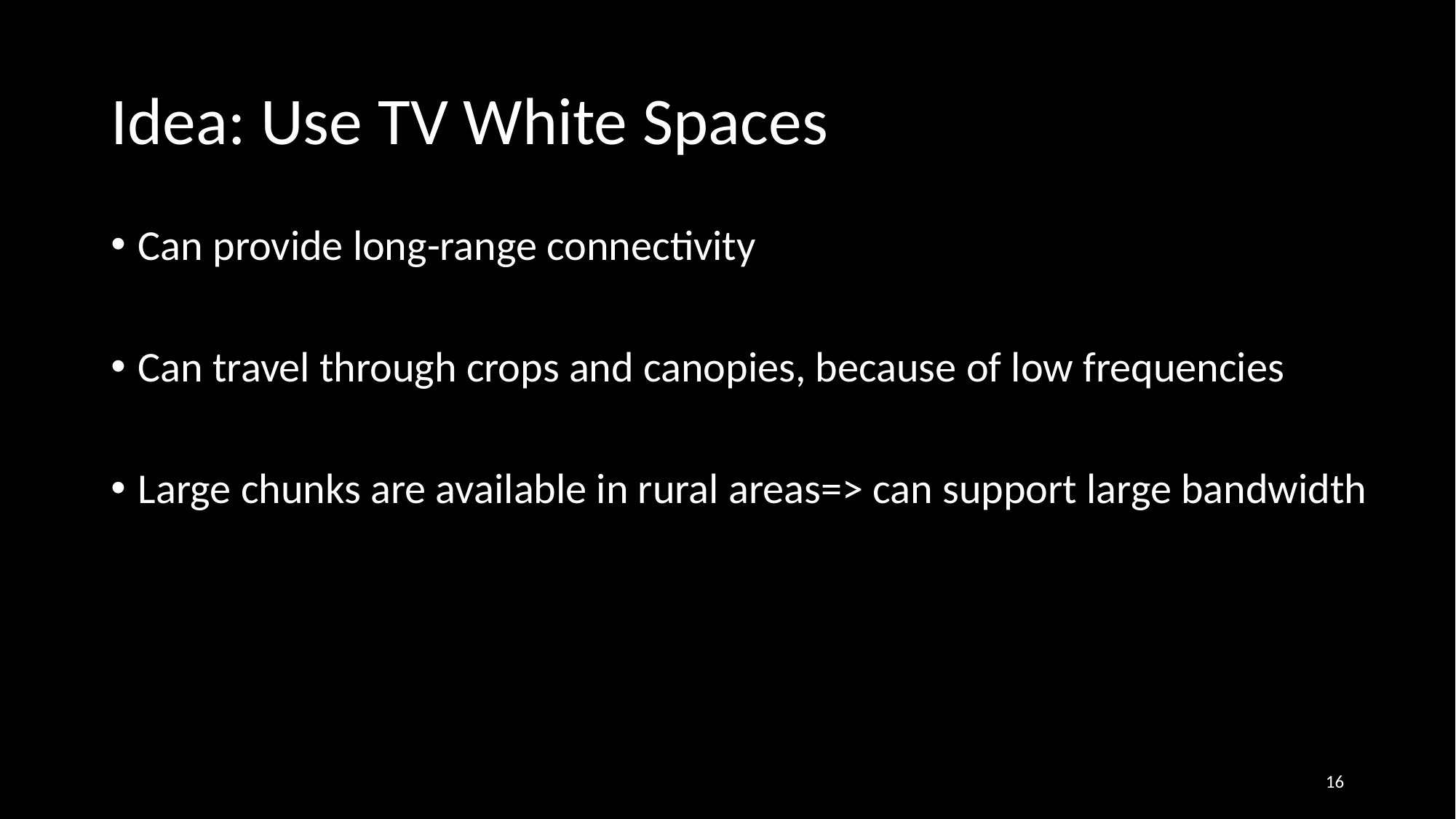

# Idea: Use TV White Spaces
Can provide long-range connectivity

Can travel through crops and canopies, because of low frequencies

Large chunks are available in rural areas=> can support large bandwidth

16